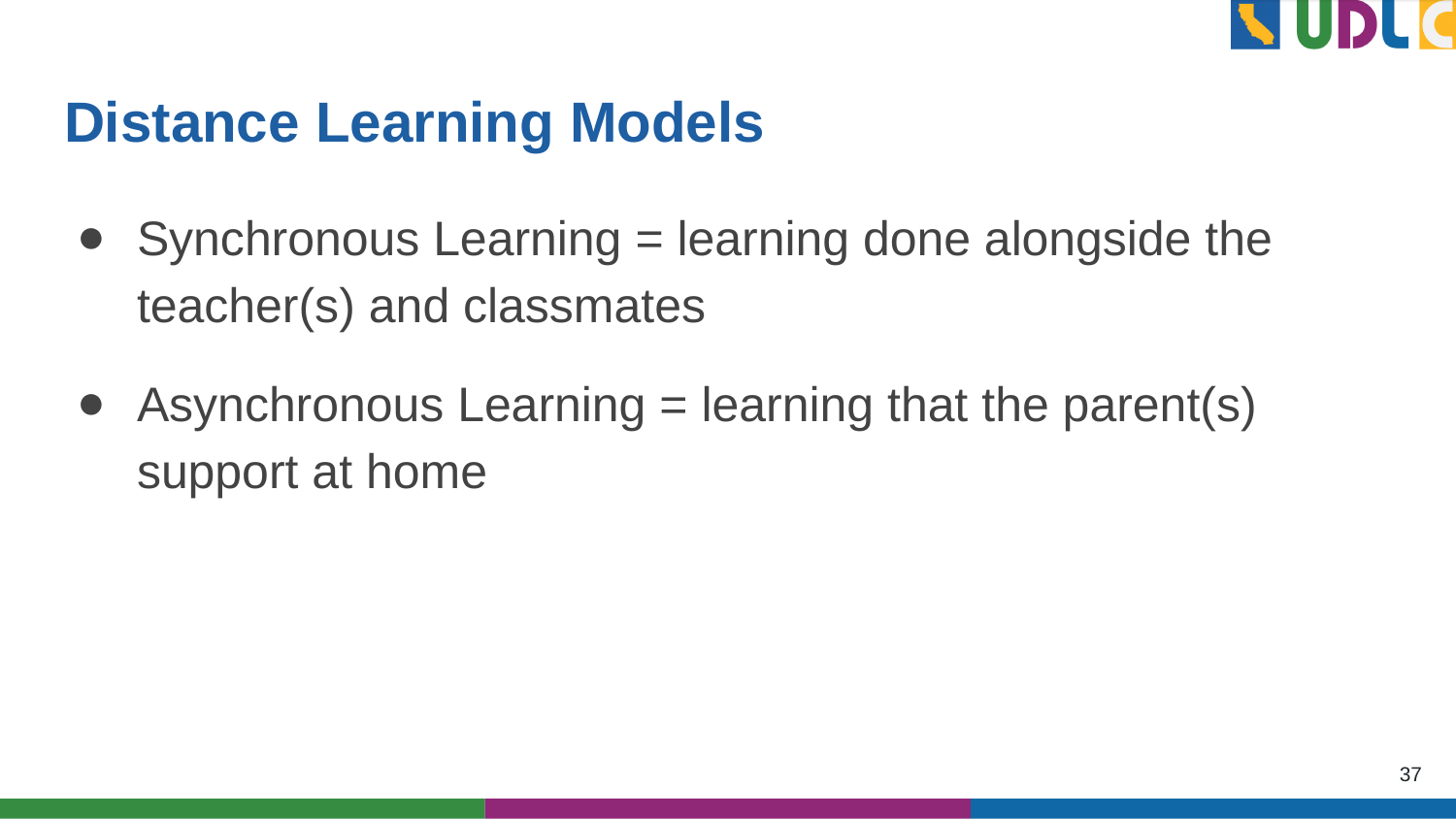

# Distance Learning Models
Synchronous Learning = learning done alongside the teacher(s) and classmates
Asynchronous Learning = learning that the parent(s) support at home
37